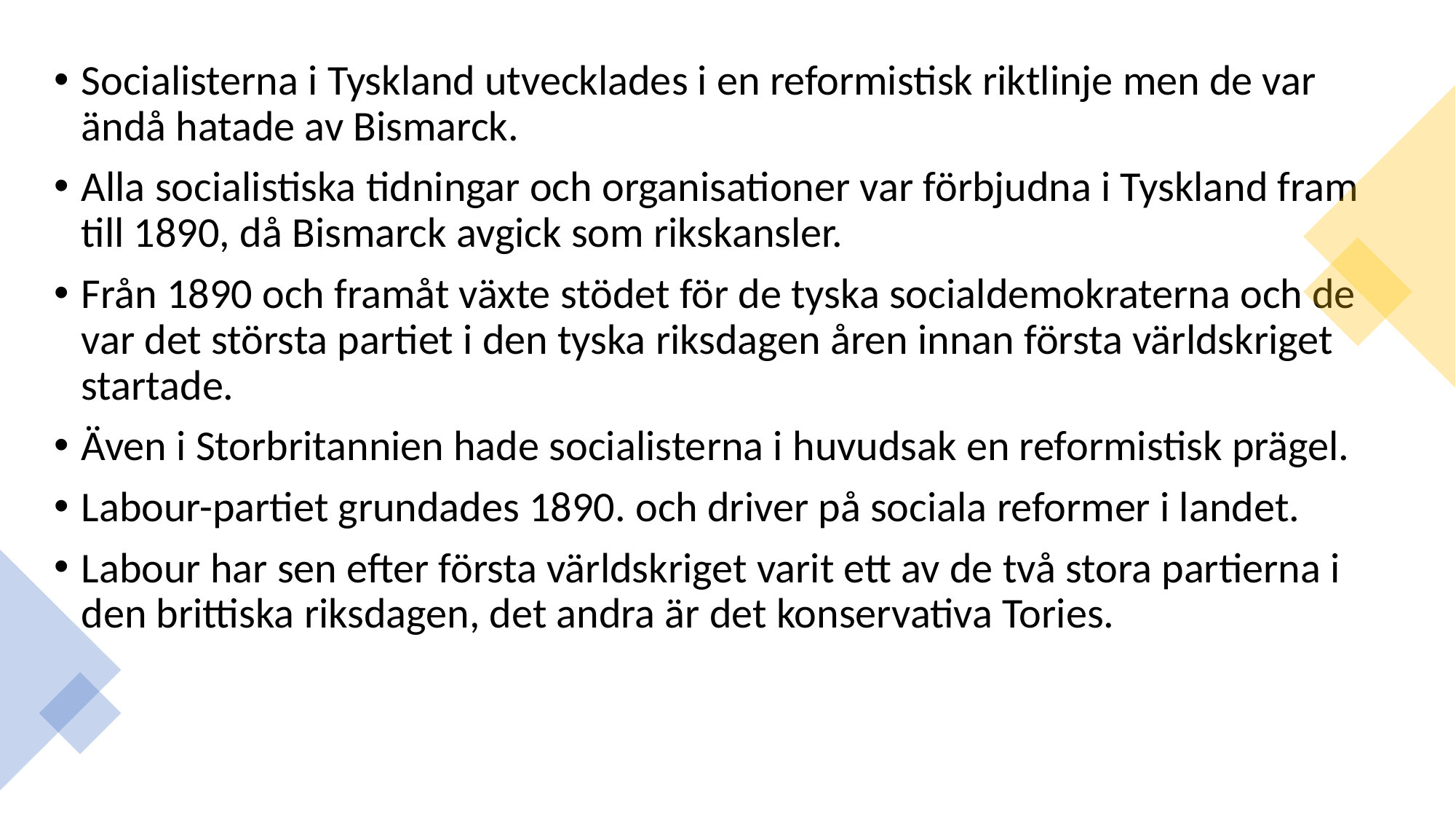

Socialisterna i Tyskland utvecklades i en reformistisk riktlinje men de var ändå hatade av Bismarck.
Alla socialistiska tidningar och organisationer var förbjudna i Tyskland fram till 1890, då Bismarck avgick som rikskansler.
Från 1890 och framåt växte stödet för de tyska socialdemokraterna och de var det största partiet i den tyska riksdagen åren innan första världskriget startade.
Även i Storbritannien hade socialisterna i huvudsak en reformistisk prägel.
Labour-partiet grundades 1890. och driver på sociala reformer i landet.
Labour har sen efter första världskriget varit ett av de två stora partierna i den brittiska riksdagen, det andra är det konservativa Tories.